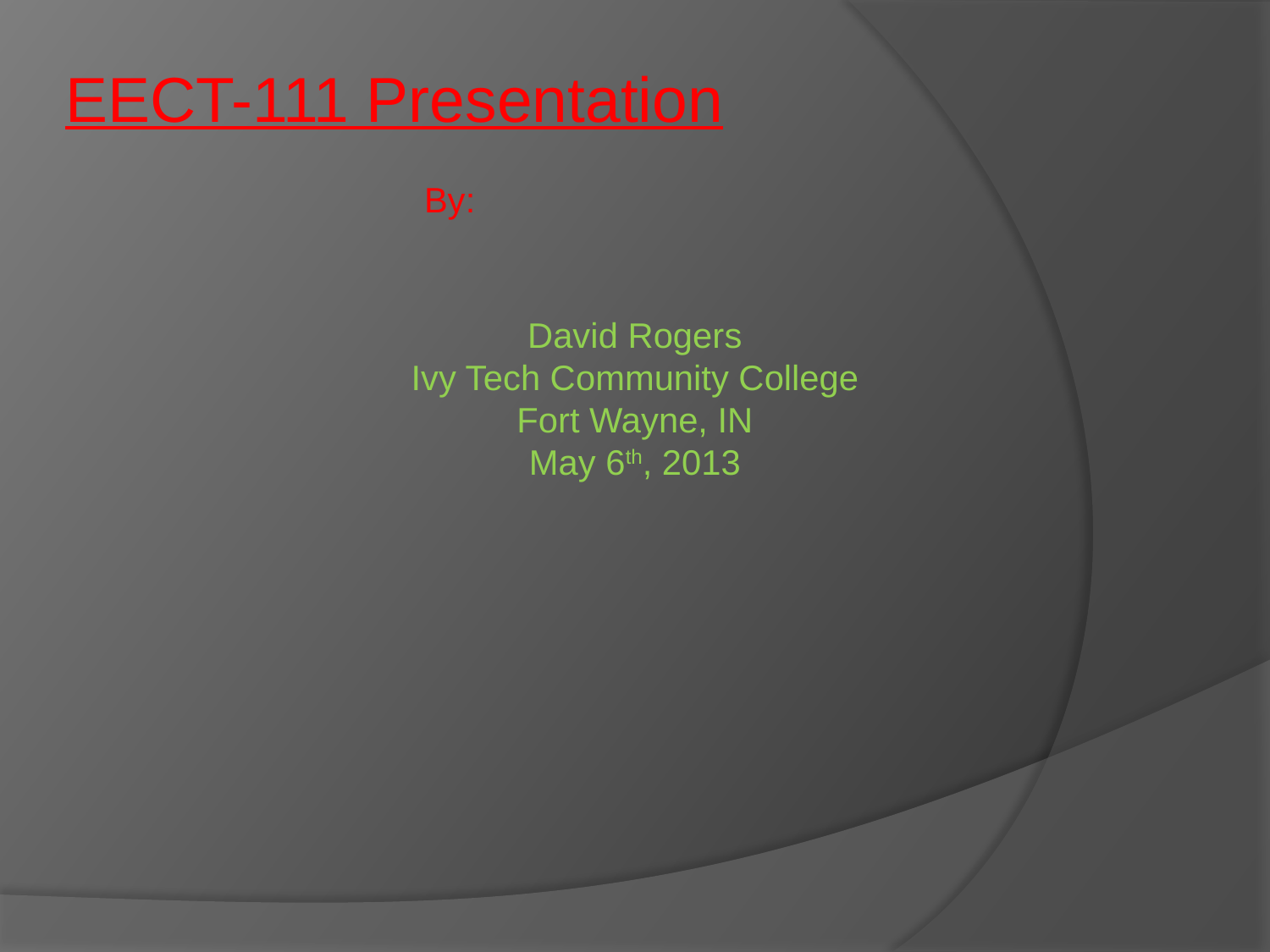

EECT-111 Presentation

By:
David Rogers
Ivy Tech Community College
Fort Wayne, IN
May 6th, 2013